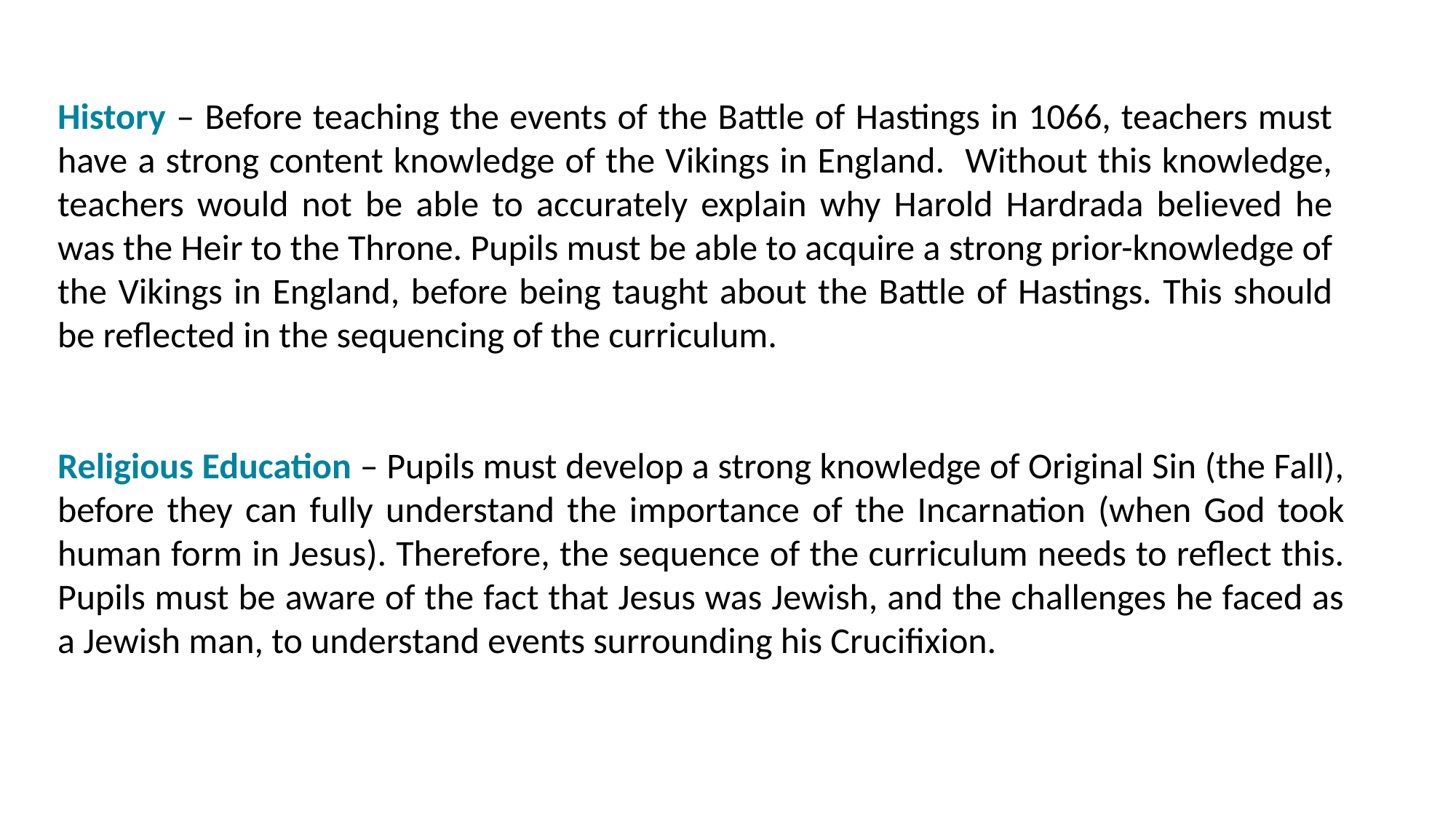

History – Before teaching the events of the Battle of Hastings in 1066, teachers must have a strong content knowledge of the Vikings in England.  Without this knowledge, teachers would not be able to accurately explain why Harold Hardrada believed he was the Heir to the Throne. Pupils must be able to acquire a strong prior-knowledge of the Vikings in England, before being taught about the Battle of Hastings. This should be reflected in the sequencing of the curriculum.
Religious Education – Pupils must develop a strong knowledge of Original Sin (the Fall), before they can fully understand the importance of the Incarnation (when God took human form in Jesus). Therefore, the sequence of the curriculum needs to reflect this. Pupils must be aware of the fact that Jesus was Jewish, and the challenges he faced as a Jewish man, to understand events surrounding his Crucifixion.